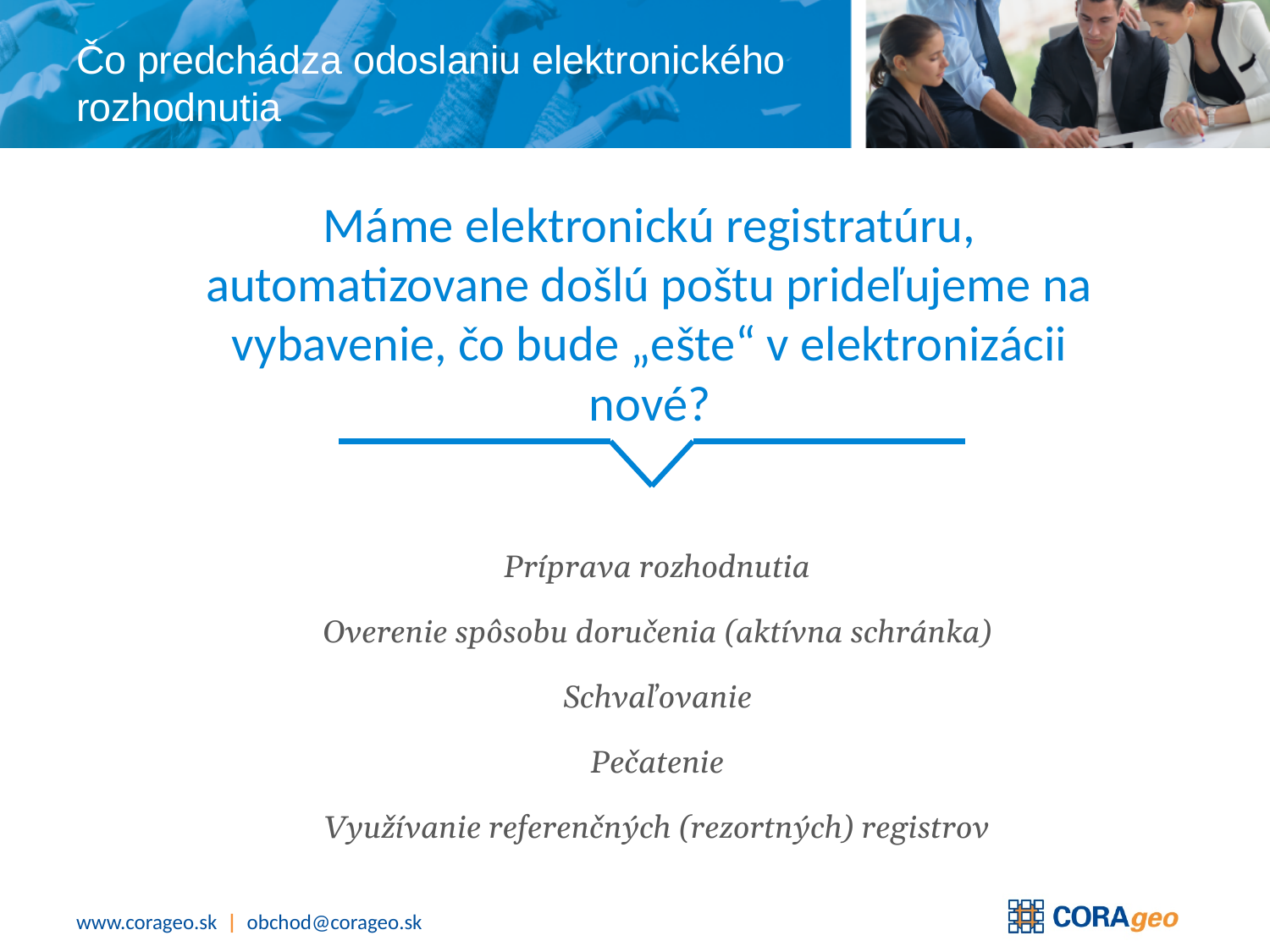

# Čo predchádza odoslaniu elektronického rozhodnutia
Máme elektronickú registratúru, automatizovane došlú poštu prideľujeme na vybavenie, čo bude „ešte“ v elektronizácii nové?

Príprava rozhodnutia
Overenie spôsobu doručenia (aktívna schránka)
Schvaľovanie
Pečatenie
Využívanie referenčných (rezortných) registrov

www.corageo.sk  |  obchod@corageo.sk